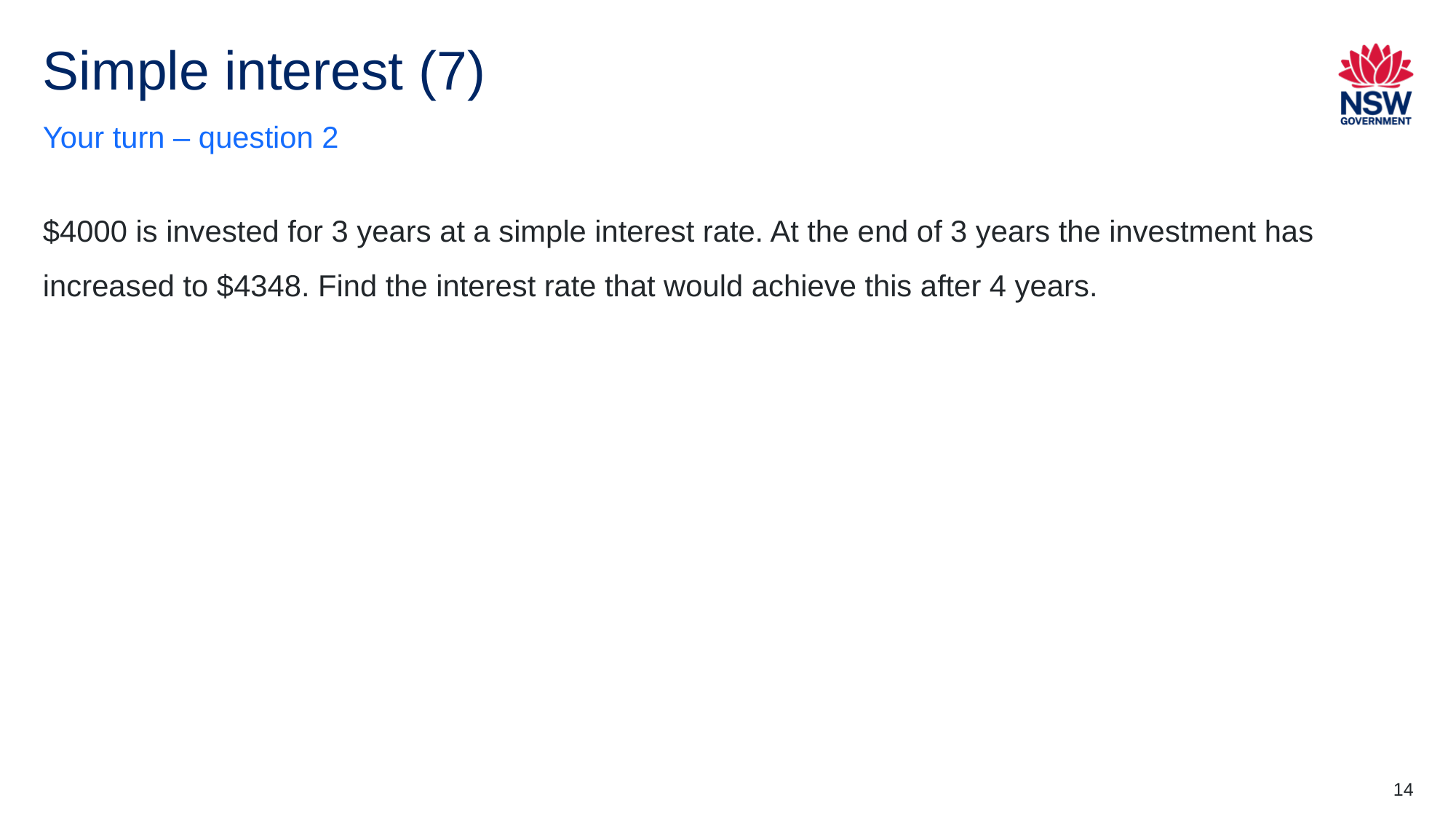

# Simple interest (7)
Your turn – question 2
$4000 is invested for 3 years at a simple interest rate. At the end of 3 years the investment has increased to $4348. Find the interest rate that would achieve this after 4 years.
14